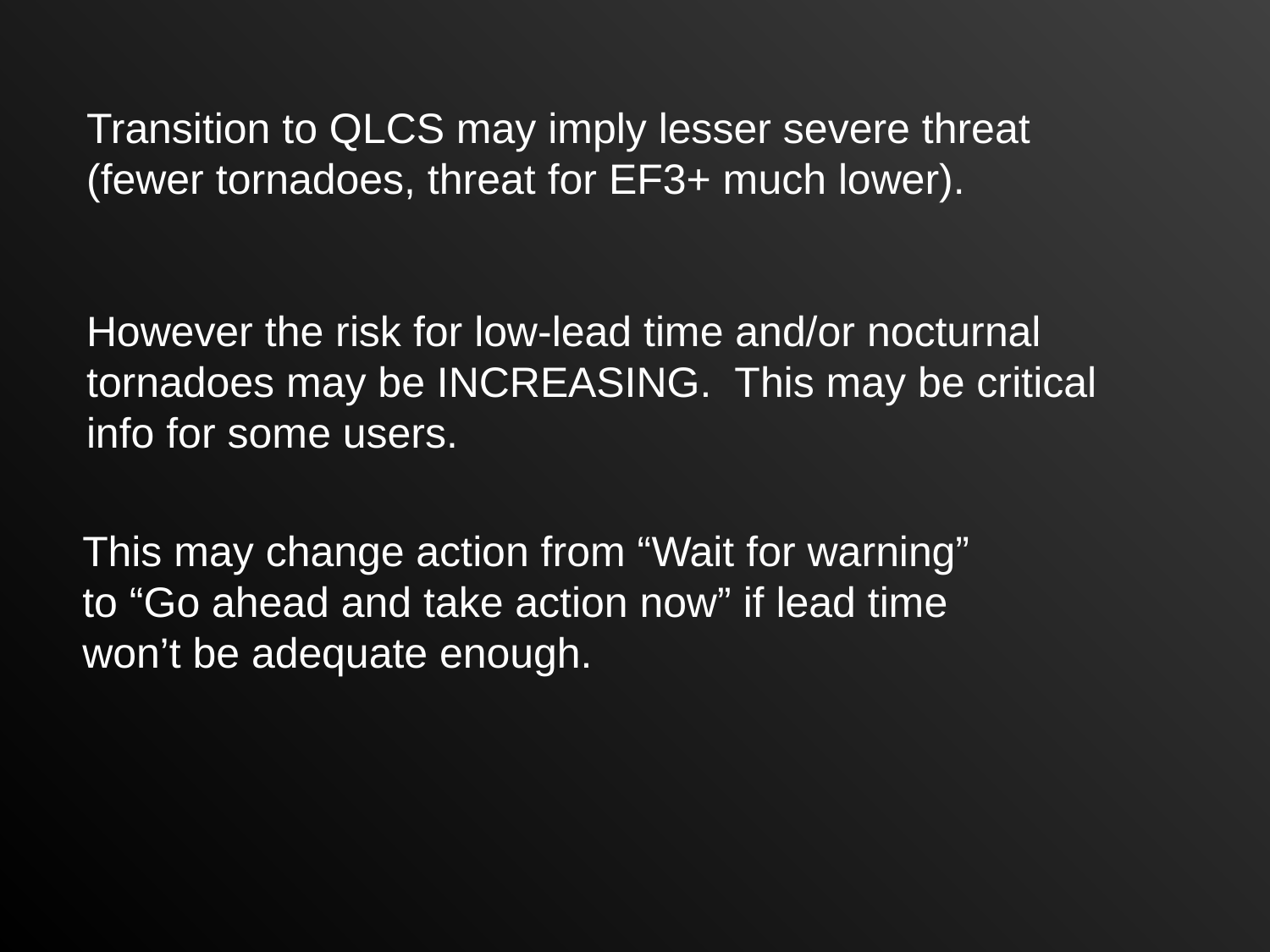

Transition to QLCS may imply lesser severe threat
(fewer tornadoes, threat for EF3+ much lower).

However the risk for low-lead time and/or nocturnal tornadoes may be INCREASING.  This may be critical info for some users.
This may change action from “Wait for warning” to “Go ahead and take action now” if lead time won’t be adequate enough.